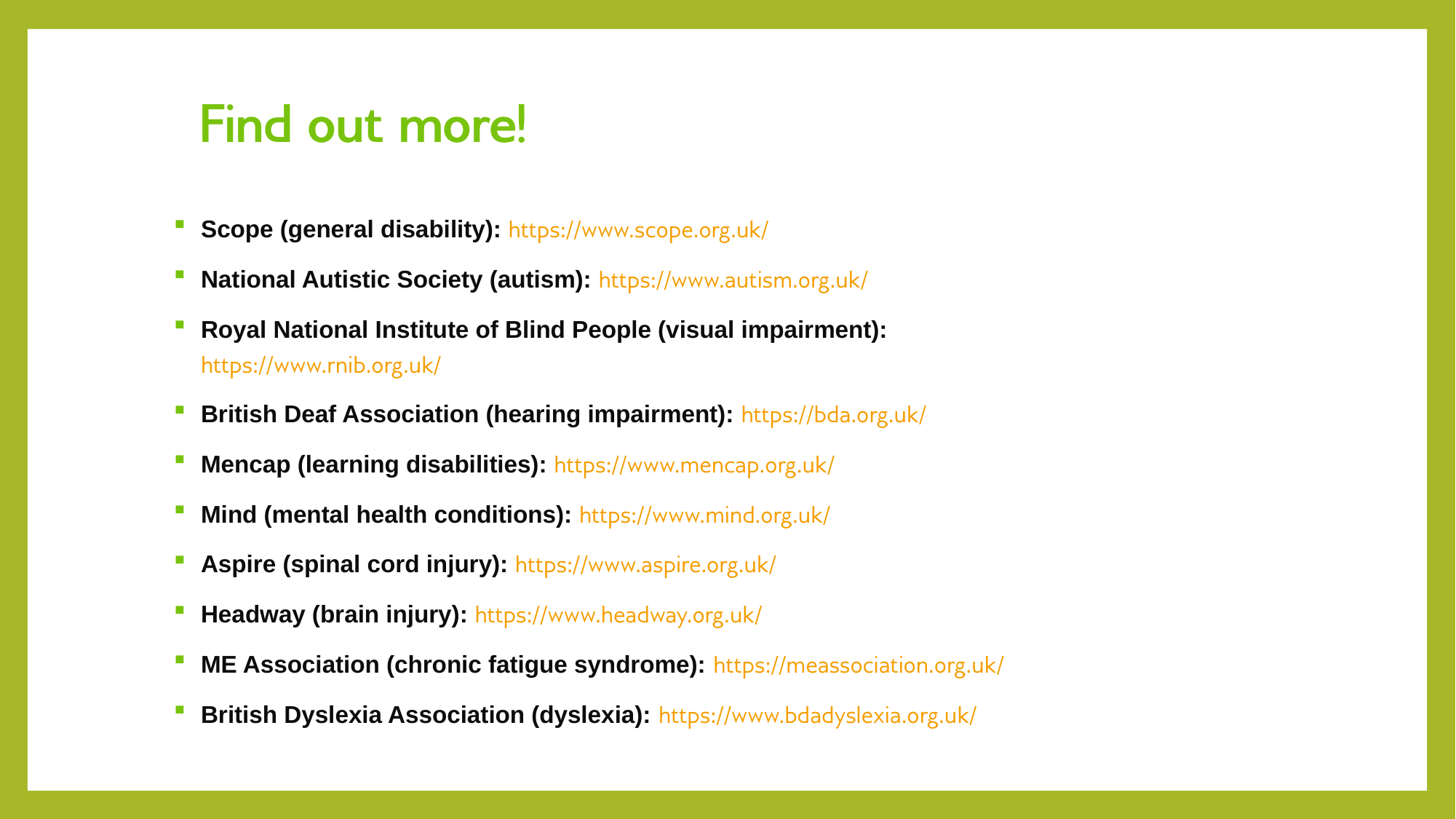

Find out more!
Scope (general disability): https://www.scope.org.uk/
National Autistic Society (autism): https://www.autism.org.uk/
Royal National Institute of Blind People (visual impairment): https://www.rnib.org.uk/
British Deaf Association (hearing impairment): https://bda.org.uk/
Mencap (learning disabilities): https://www.mencap.org.uk/
Mind (mental health conditions): https://www.mind.org.uk/
Aspire (spinal cord injury): https://www.aspire.org.uk/
Headway (brain injury): https://www.headway.org.uk/
ME Association (chronic fatigue syndrome): https://meassociation.org.uk/
British Dyslexia Association (dyslexia): https://www.bdadyslexia.org.uk/